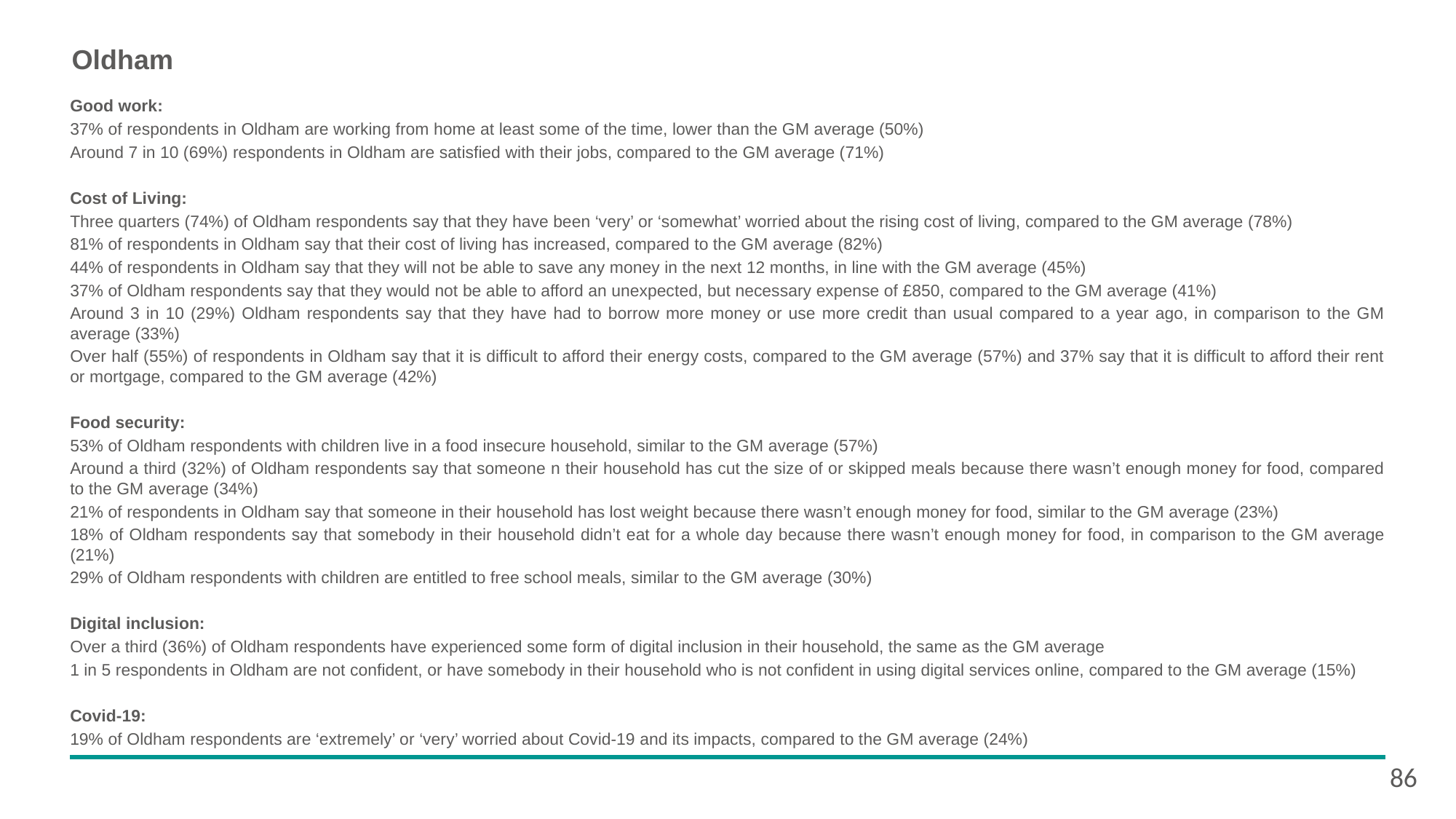

# Oldham
Good work:
37% of respondents in Oldham are working from home at least some of the time, lower than the GM average (50%)
Around 7 in 10 (69%) respondents in Oldham are satisfied with their jobs, compared to the GM average (71%)

Cost of Living:
Three quarters (74%) of Oldham respondents say that they have been ‘very’ or ‘somewhat’ worried about the rising cost of living, compared to the GM average (78%)
81% of respondents in Oldham say that their cost of living has increased, compared to the GM average (82%)
44% of respondents in Oldham say that they will not be able to save any money in the next 12 months, in line with the GM average (45%)
37% of Oldham respondents say that they would not be able to afford an unexpected, but necessary expense of £850, compared to the GM average (41%)
Around 3 in 10 (29%) Oldham respondents say that they have had to borrow more money or use more credit than usual compared to a year ago, in comparison to the GM average (33%)
Over half (55%) of respondents in Oldham say that it is difficult to afford their energy costs, compared to the GM average (57%) and 37% say that it is difficult to afford their rent or mortgage, compared to the GM average (42%)

Food security:
53% of Oldham respondents with children live in a food insecure household, similar to the GM average (57%)
Around a third (32%) of Oldham respondents say that someone n their household has cut the size of or skipped meals because there wasn’t enough money for food, compared to the GM average (34%)
21% of respondents in Oldham say that someone in their household has lost weight because there wasn’t enough money for food, similar to the GM average (23%)
18% of Oldham respondents say that somebody in their household didn’t eat for a whole day because there wasn’t enough money for food, in comparison to the GM average (21%)
29% of Oldham respondents with children are entitled to free school meals, similar to the GM average (30%)

Digital inclusion:
Over a third (36%) of Oldham respondents have experienced some form of digital inclusion in their household, the same as the GM average
1 in 5 respondents in Oldham are not confident, or have somebody in their household who is not confident in using digital services online, compared to the GM average (15%)

Covid-19:
19% of Oldham respondents are ‘extremely’ or ‘very’ worried about Covid-19 and its impacts, compared to the GM average (24%)

86